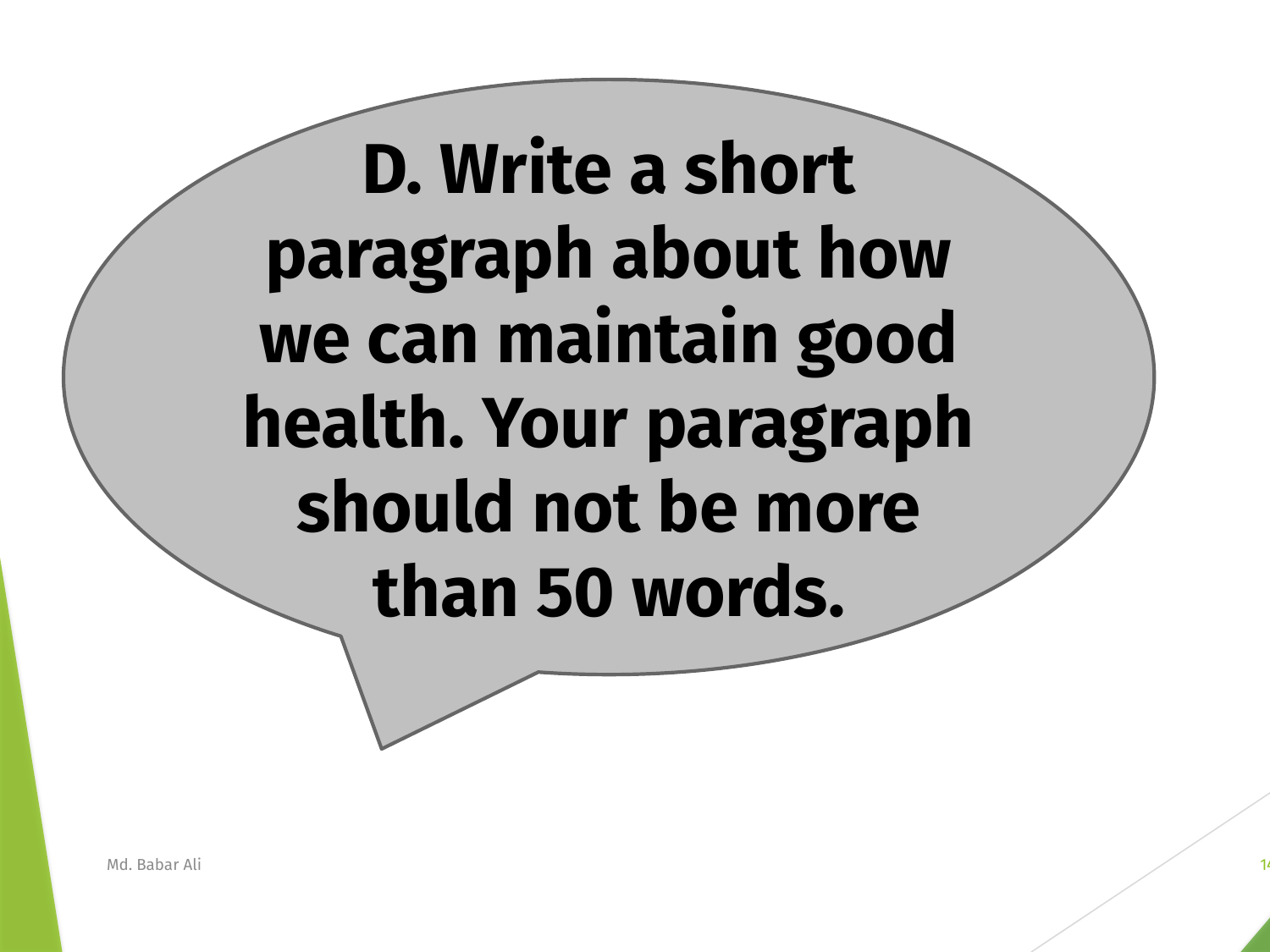

D. Write a short paragraph about how we can maintain good health. Your paragraph should not be more than 50 words.
Md. Babar Ali
14